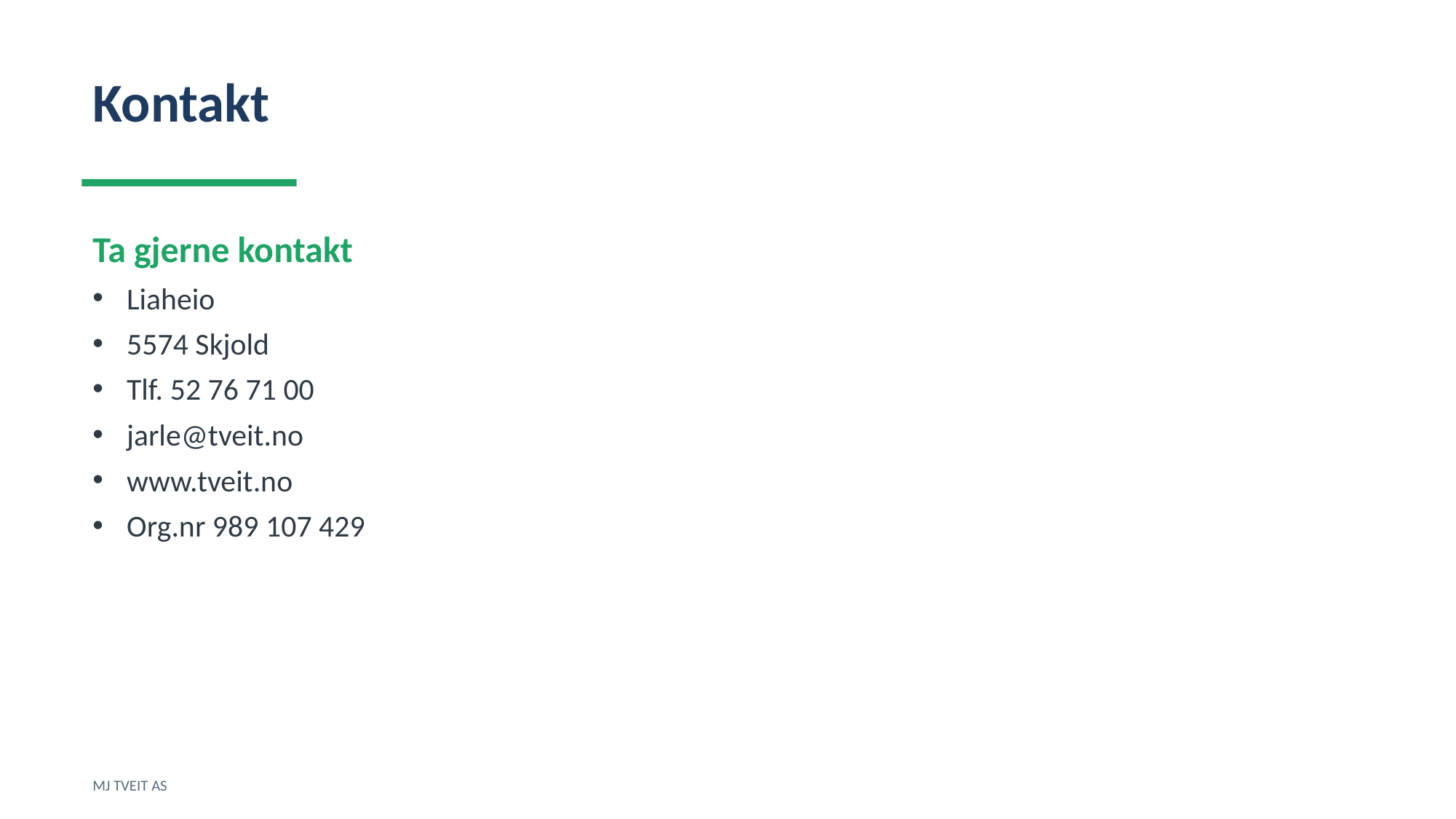

Kontakt

Ta gjerne kontakt
Liaheio
5574 Skjold
Tlf. 52 76 71 00
jarle@tveit.no
www.tveit.no
Org.nr 989 107 429
MJ TVEIT AS